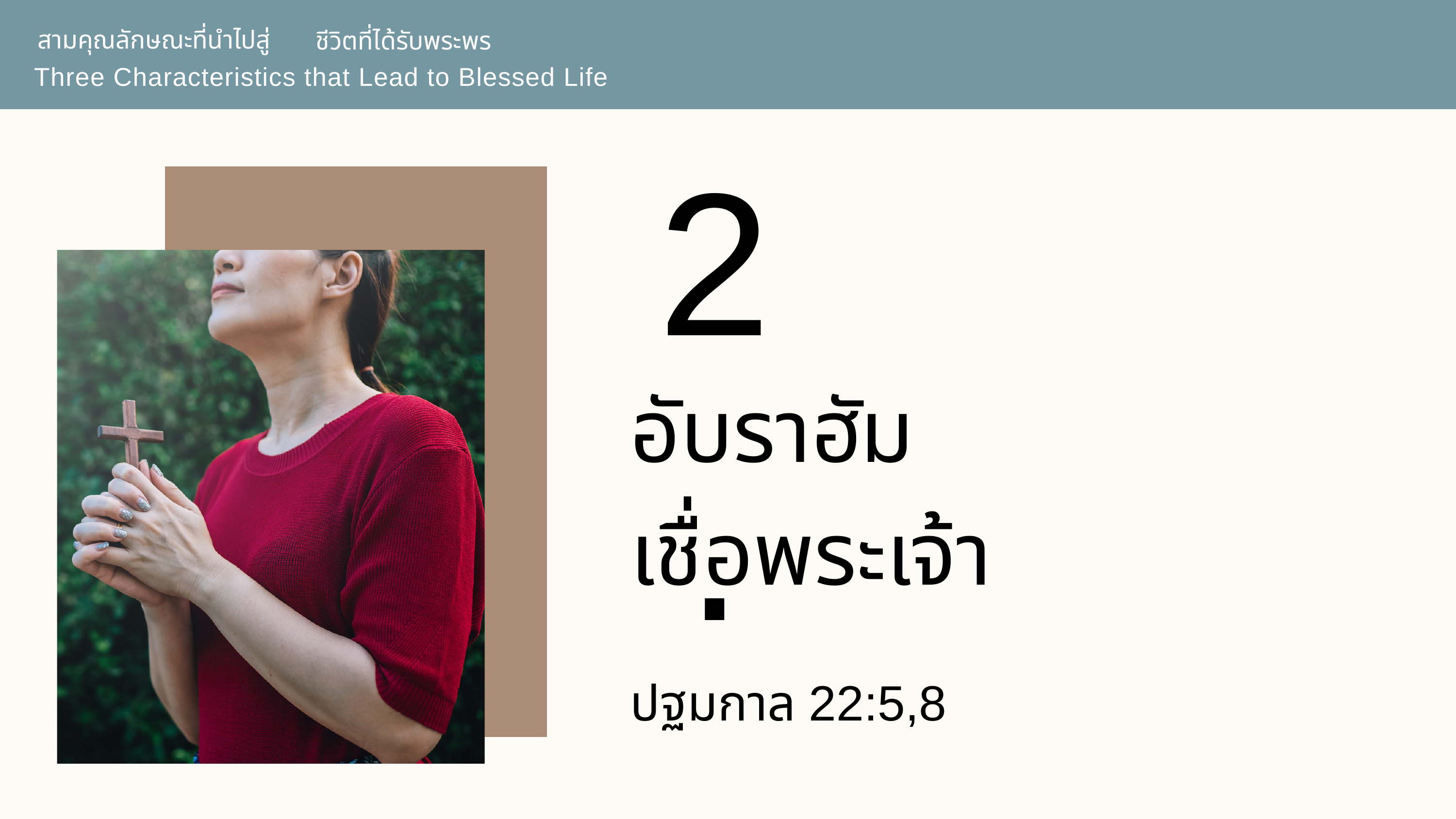

สามคุณลักษณะที่นำไปสู่
ชีวิตที่ได้รับพระพร
Three Characteristics that Lead to Blessed Life
2.

อับราฮัม
เชื่อพระเจ้า
ปฐมกาล 22:5,8